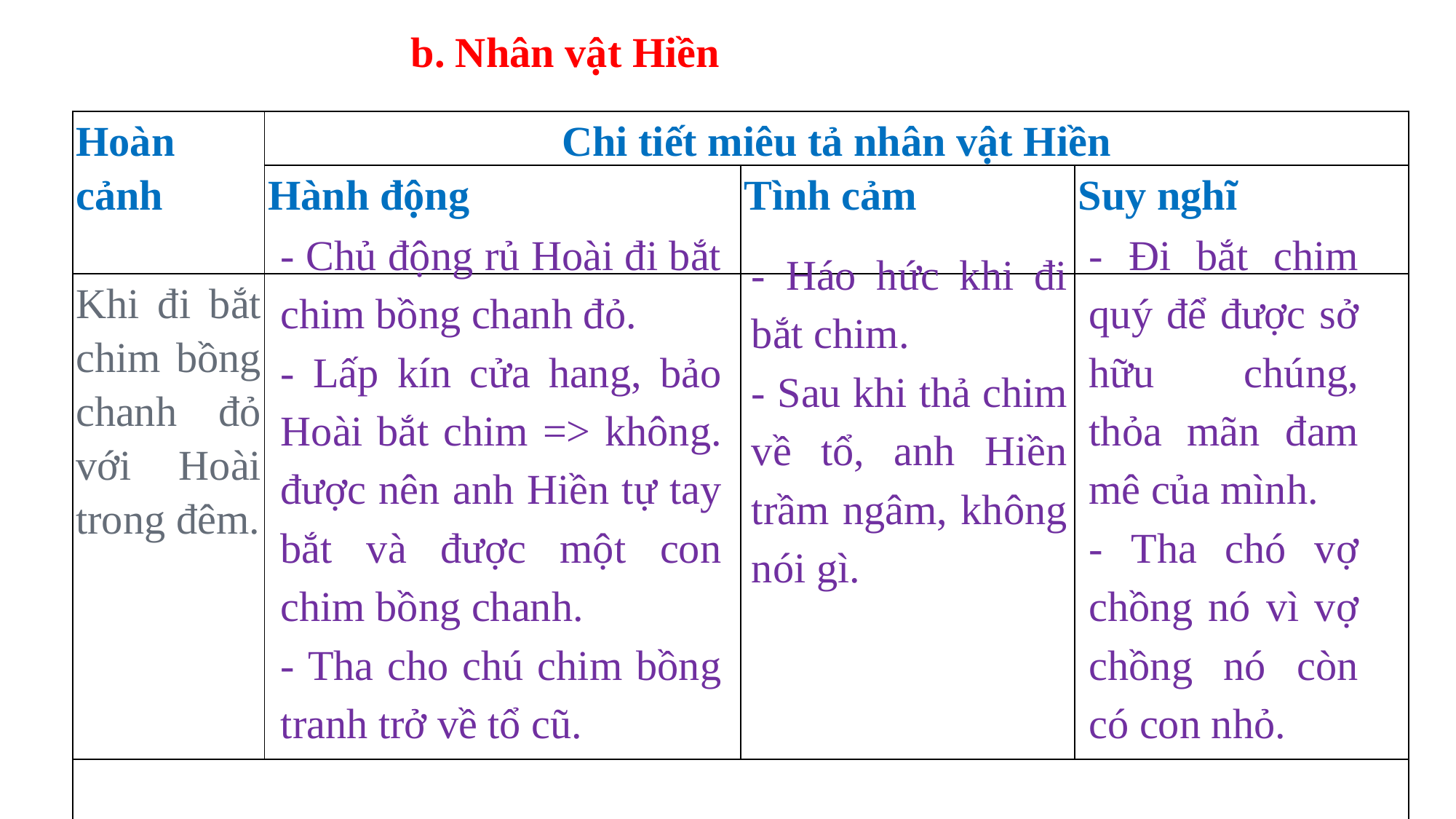

b. Nhân vật Hiền
| Hoàn cảnh | Chi tiết miêu tả nhân vật Hiền |  |  |
| --- | --- | --- | --- |
|  | Hành động | Tình cảm | Suy nghĩ |
| Khi đi bắt chim bồng chanh đỏ với Hoài trong đêm. |  |  |  |
|  |  |  |  |
- Chủ động rủ Hoài đi bắt chim bồng chanh đỏ.
- Lấp kín cửa hang, bảo Hoài bắt chim => không. được nên anh Hiền tự tay bắt và được một con chim bồng chanh.
- Tha cho chú chim bồng tranh trở về tổ cũ.
- Đi bắt chim quý để được sở hữu chúng, thỏa mãn đam mê của mình.
- Tha chó vợ chồng nó vì vợ chồng nó còn có con nhỏ.
- Háo hức khi đi bắt chim.
- Sau khi thả chim về tổ, anh Hiền trầm ngâm, không nói gì.